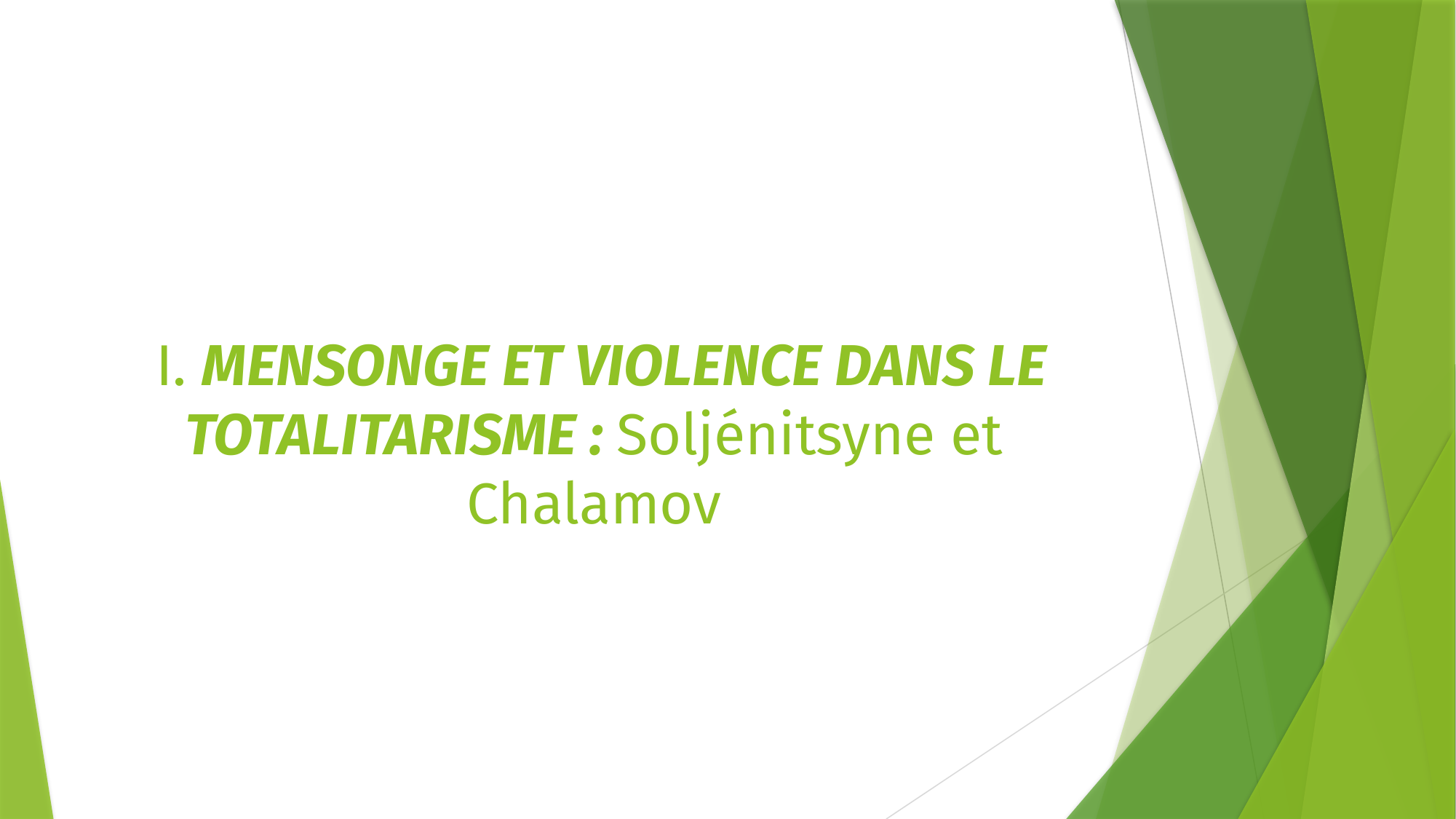

# I. MENSONGE ET VIOLENCE DANS LE TOTALITARISME : Soljénitsyne et Chalamov